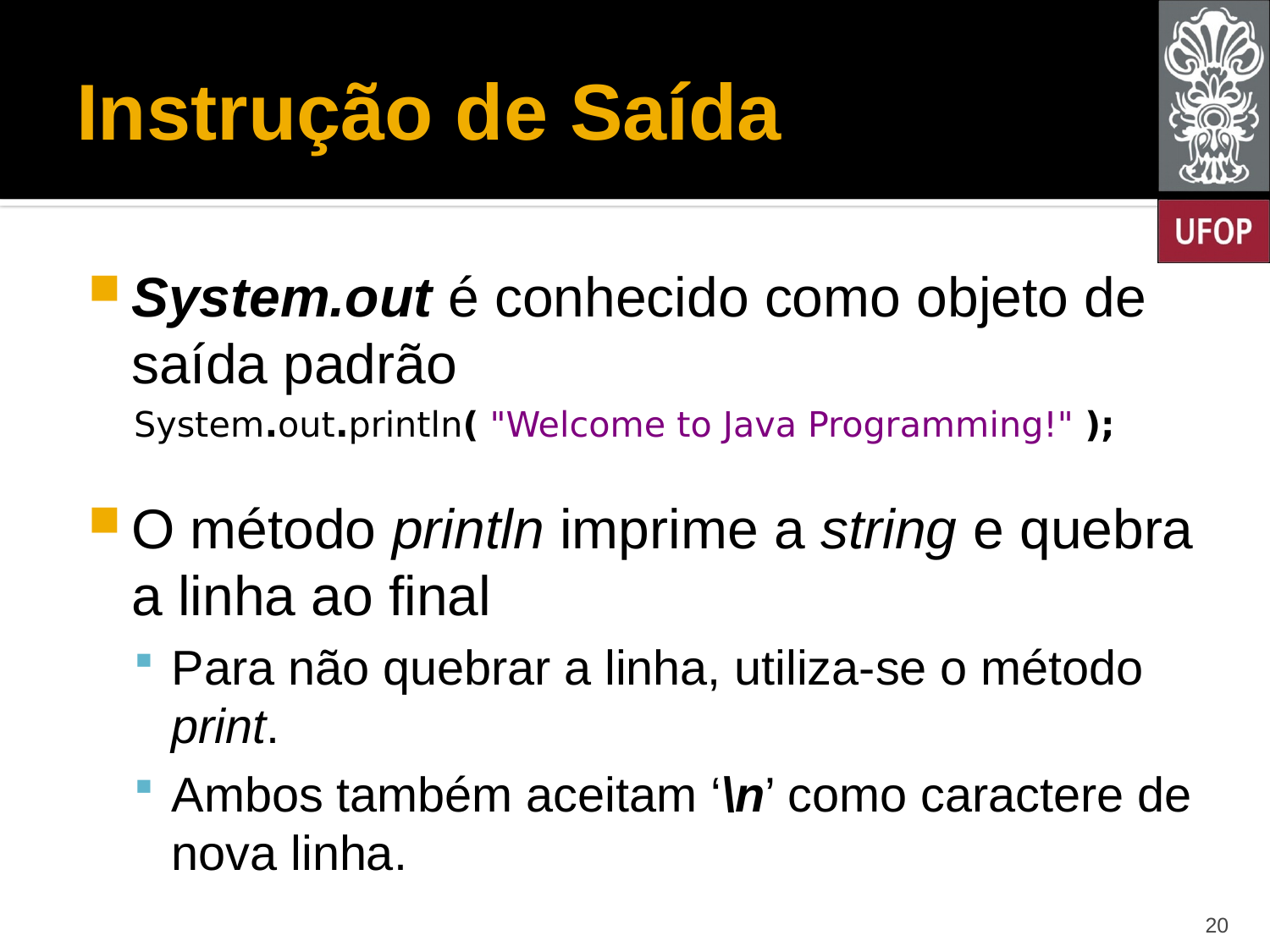

# Instrução de Saída
System.out é conhecido como objeto de saída padrão
System.out.println( "Welcome to Java Programming!" );

O método println imprime a string e quebra a linha ao final
Para não quebrar a linha, utiliza-se o método print.
Ambos também aceitam ‘\n’ como caractere de nova linha.
20